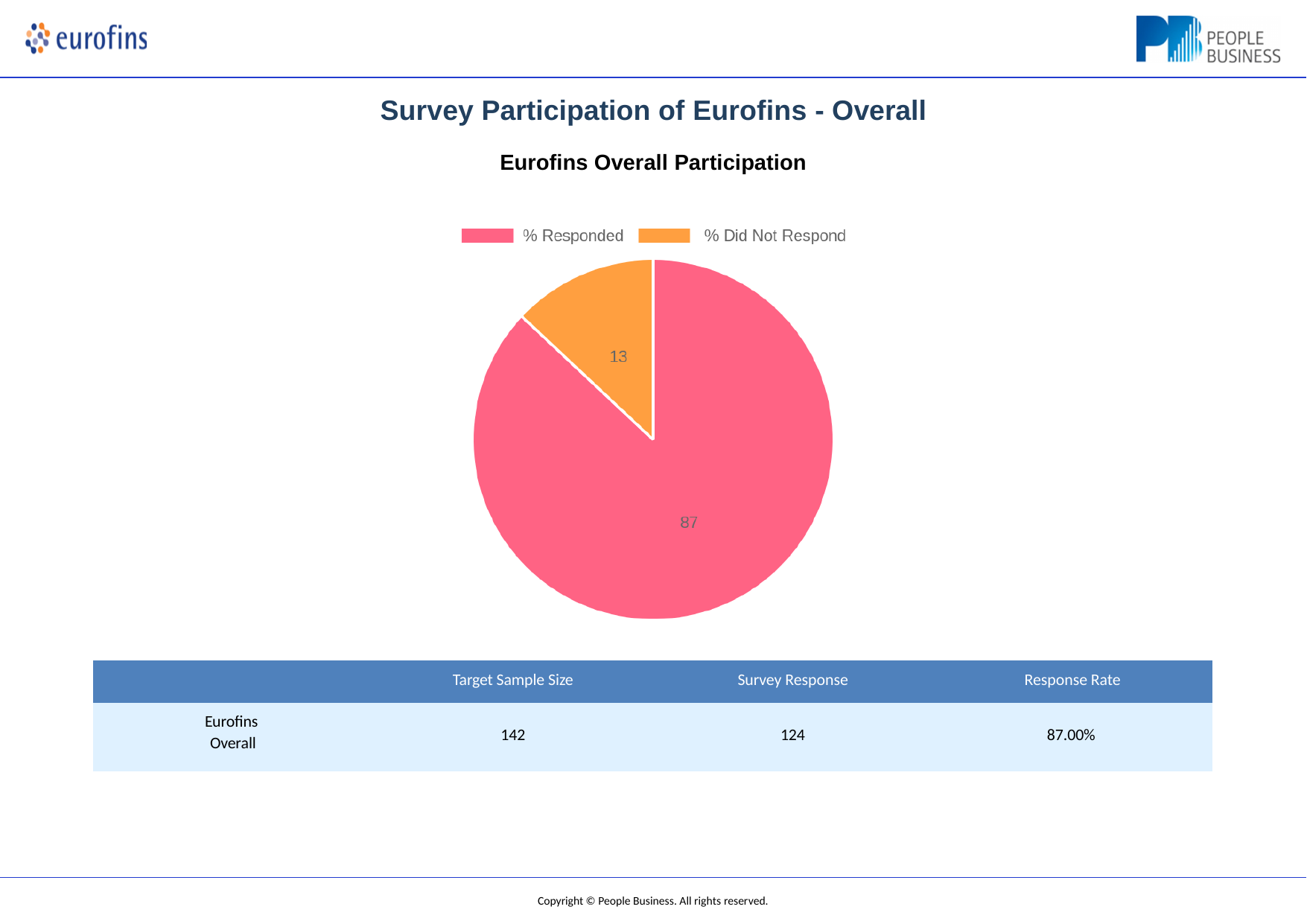

Survey Participation of Eurofins - Overall
Eurofins Overall Participation

|  | Target Sample Size | Survey Response | Response Rate |
| --- | --- | --- | --- |
| Eurofins Overall | 142 | 124 | 87.00% |

Copyright © People Business. All rights reserved.